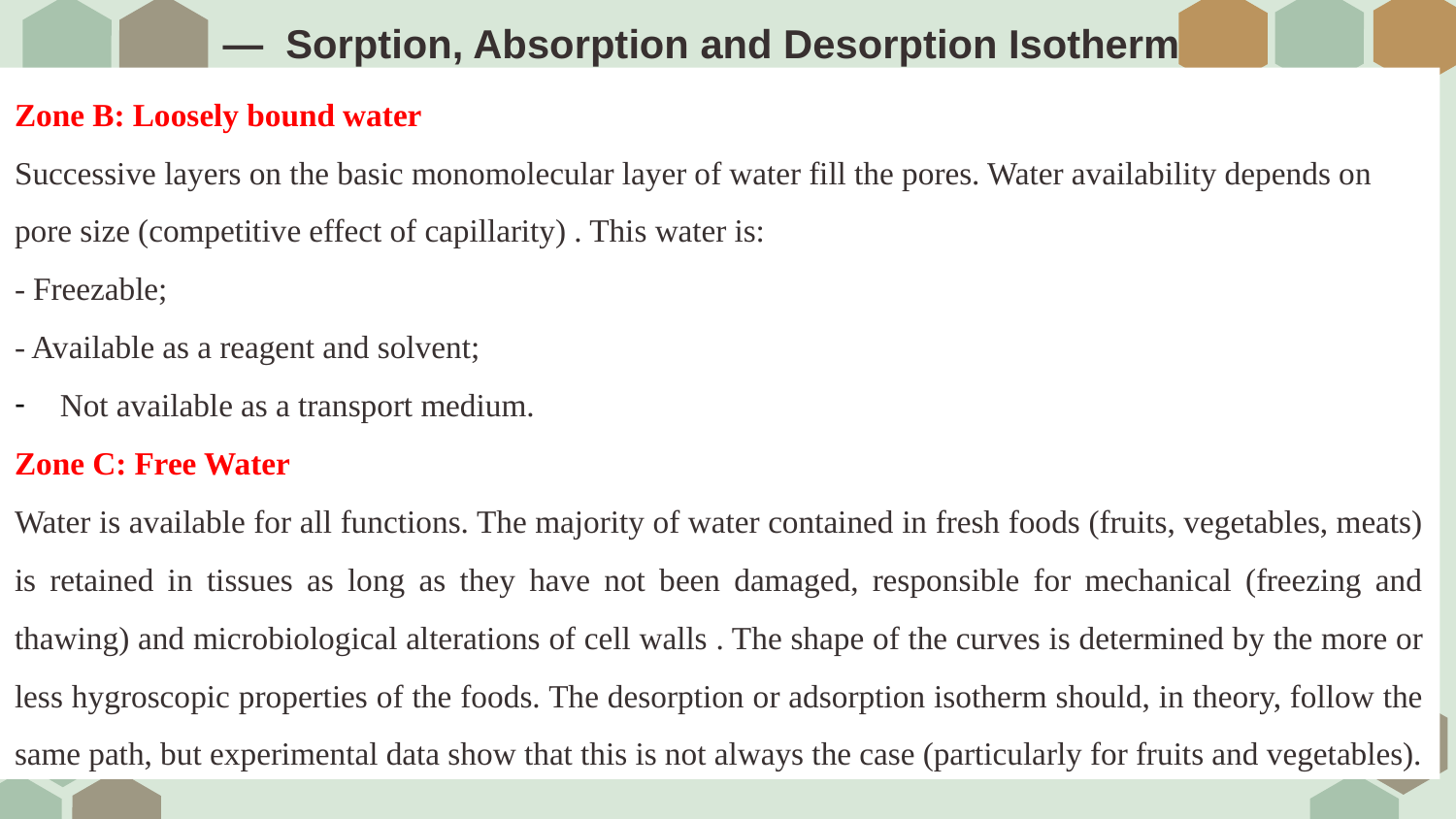

# —  Sorption, Absorption and Desorption Isotherm
Zone B: Loosely bound water
Successive layers on the basic monomolecular layer of water fill the pores. Water availability depends on pore size (competitive effect of capillarity) . This water is:
- Freezable;
- Available as a reagent and solvent;
Not available as a transport medium.
Zone C: Free Water
Water is available for all functions. The majority of water contained in fresh foods (fruits, vegetables, meats) is retained in tissues as long as they have not been damaged, responsible for mechanical (freezing and thawing) and microbiological alterations of cell walls . The shape of the curves is determined by the more or less hygroscopic properties of the foods. The desorption or adsorption isotherm should, in theory, follow the same path, but experimental data show that this is not always the case (particularly for fruits and vegetables).